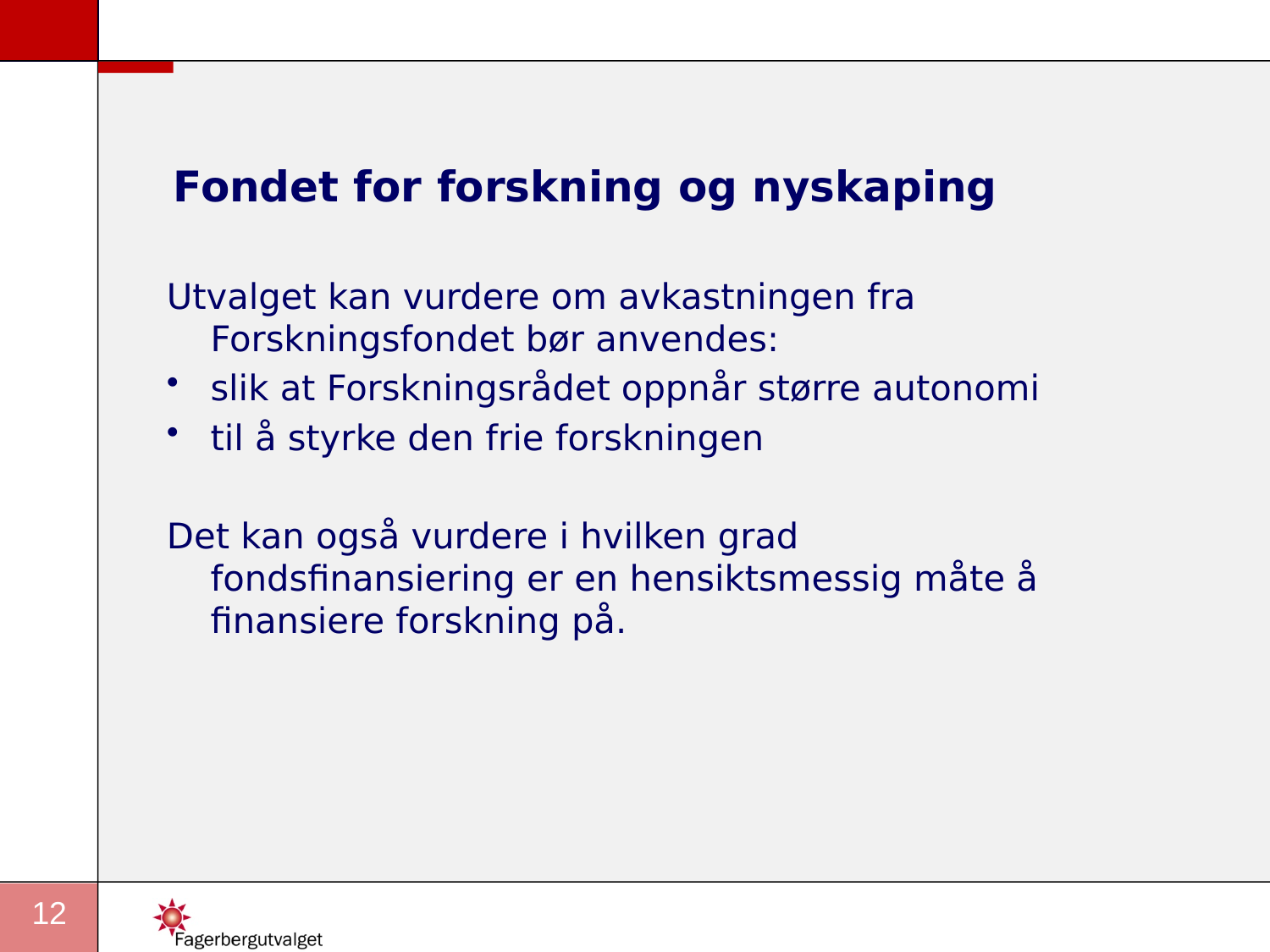

# Fondet for forskning og nyskaping
Utvalget kan vurdere om avkastningen fra Forskningsfondet bør anvendes:
slik at Forskningsrådet oppnår større autonomi
til å styrke den frie forskningen

Det kan også vurdere i hvilken grad fondsfinansiering er en hensiktsmessig måte å finansiere forskning på.